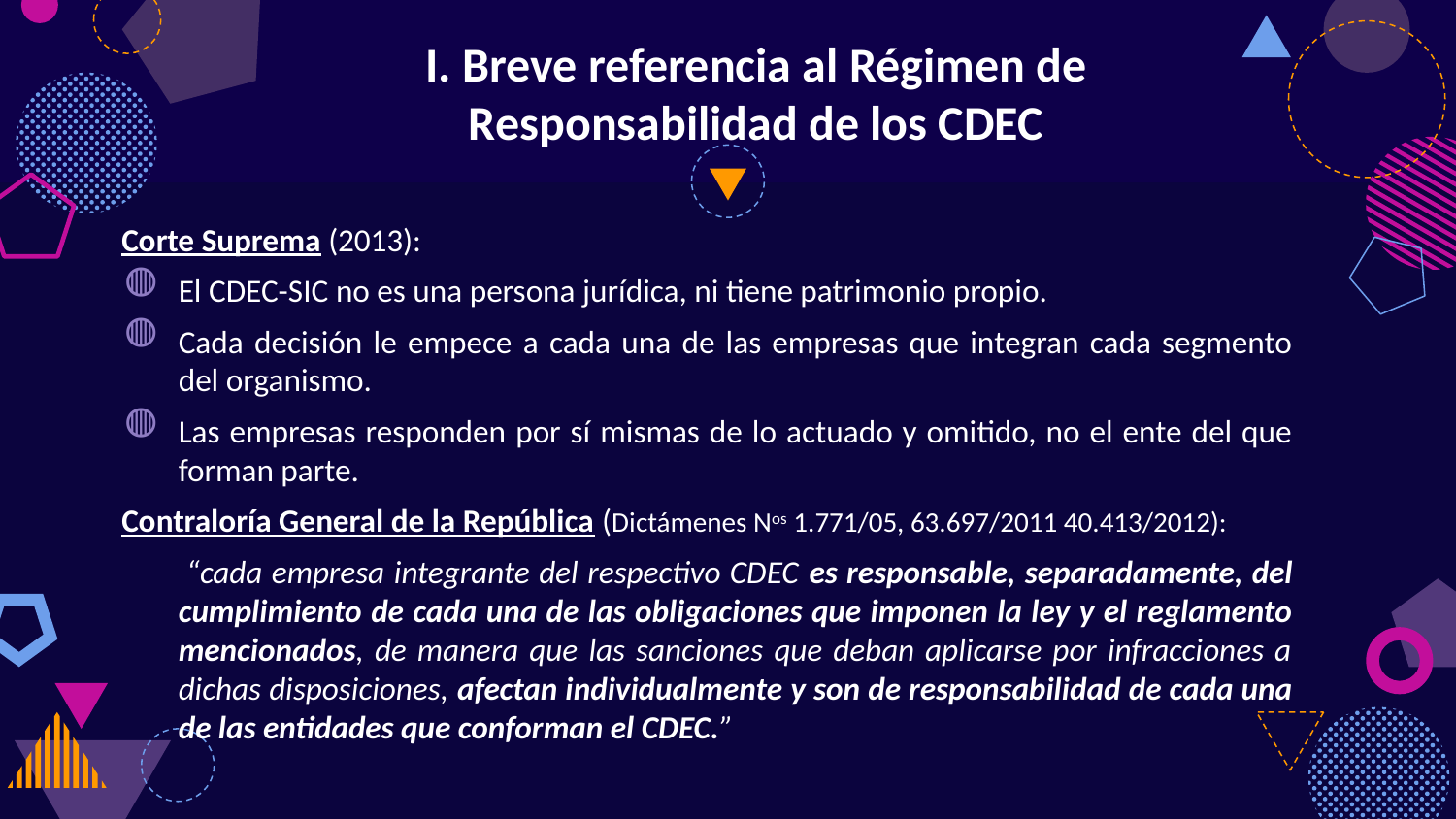

# I. Breve referencia al Régimen de Responsabilidad de los CDEC
Corte Suprema (2013):
El CDEC-SIC no es una persona jurídica, ni tiene patrimonio propio.
Cada decisión le empece a cada una de las empresas que integran cada segmento del organismo.
Las empresas responden por sí mismas de lo actuado y omitido, no el ente del que forman parte.
Contraloría General de la República (Dictámenes Nos 1.771/05, 63.697/2011 40.413/2012):
       “cada empresa integrante del respectivo CDEC es responsable, separadamente, del cumplimiento de cada una de las obligaciones que imponen la ley y el reglamento mencionados, de manera que las sanciones que deban aplicarse por infracciones a dichas disposiciones, afectan individualmente y son de responsabilidad de cada una de las entidades que conforman el CDEC.”

Your audience will listen to you or read the content, but won’t do both.